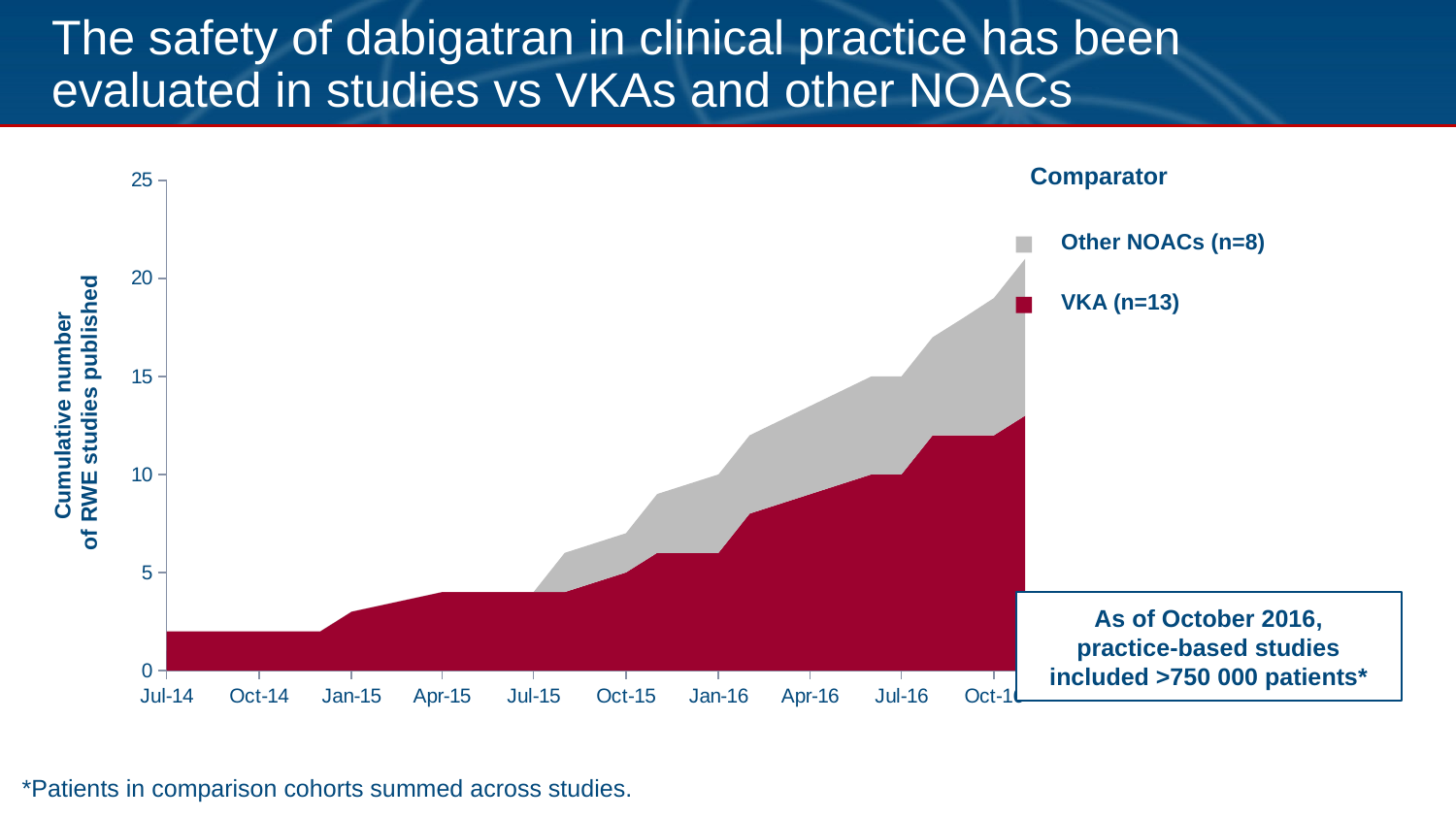

# The safety of dabigatran in clinical practice has been evaluated in studies vs VKAs and other NOACs
Comparator

### Chart

| Category | VKA | NOAC |
|---|---|---|
| 41821 | 1.0 | None |
| 41821 | 2.0 | None |
| 41974 | 2.0 | None |
| 42005 | 3.0 | None |
| 42095 | 4.0 | 0.0 |
| 42186 | 4.0 | 0.0 |
| 42217 | 4.0 | 2.0 |
| 42217 | 4.0 | 2.0 |
| 42278 | 5.0 | 2.0 |
| 42309 | 6.0 | 3.0 |
| 42309 | 6.0 | 3.0 |
| 42370 | 6.0 | 4.0 |
| 42401 | 8.0 | 4.0 |
| 42401 | 8.0 | 4.0 |
| 42522 | 10.0 | 5.0 |
| 42522 | 10.0 | 5.0 |
| 42522 | 10.0 | 5.0 |
| 42552 | 10.0 | 5.0 |
| 42583 | 12.0 | 5.0 |
| 42583 | 12.0 | 5.0 |
| 42614 | 12.0 | 6.0 |
| 42644 | 12.0 | 7.0 |
| 42675 | 13.0 | 8.0 |
| 42675 | 13.0 | 8.0 |
Other NOACs (n=8)

VKA (n=13)

Cumulative number
of RWE studies published
As of October 2016,
practice-based studies
included >750 000 patients*
*Patients in comparison cohorts summed across studies.